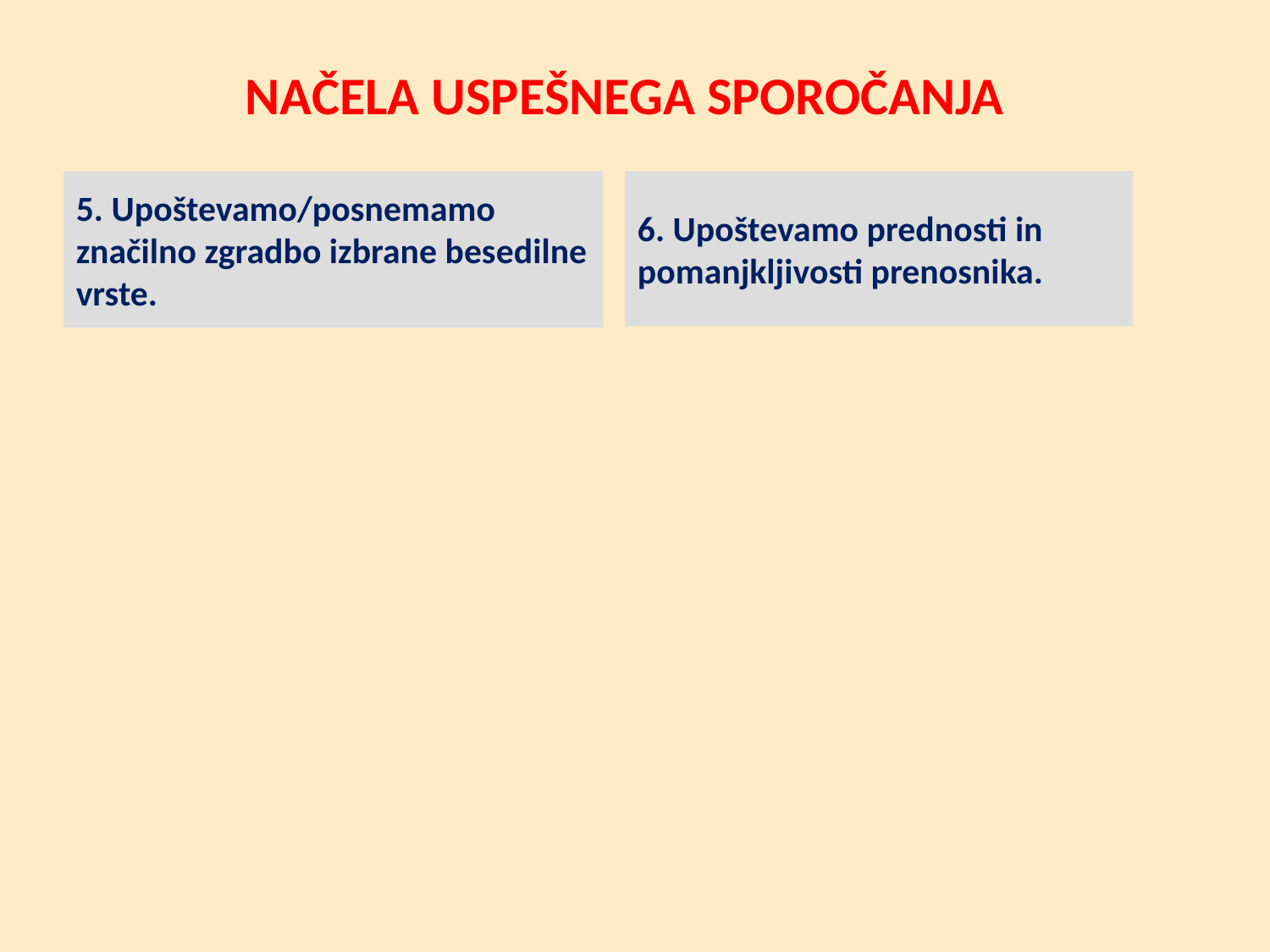

# NAČELA USPEŠNEGA SPOROČANJA
5. Upoštevamo/posnemamo značilno zgradbo izbrane besedilne vrste.
6. Upoštevamo prednosti in pomanjkljivosti prenosnika.